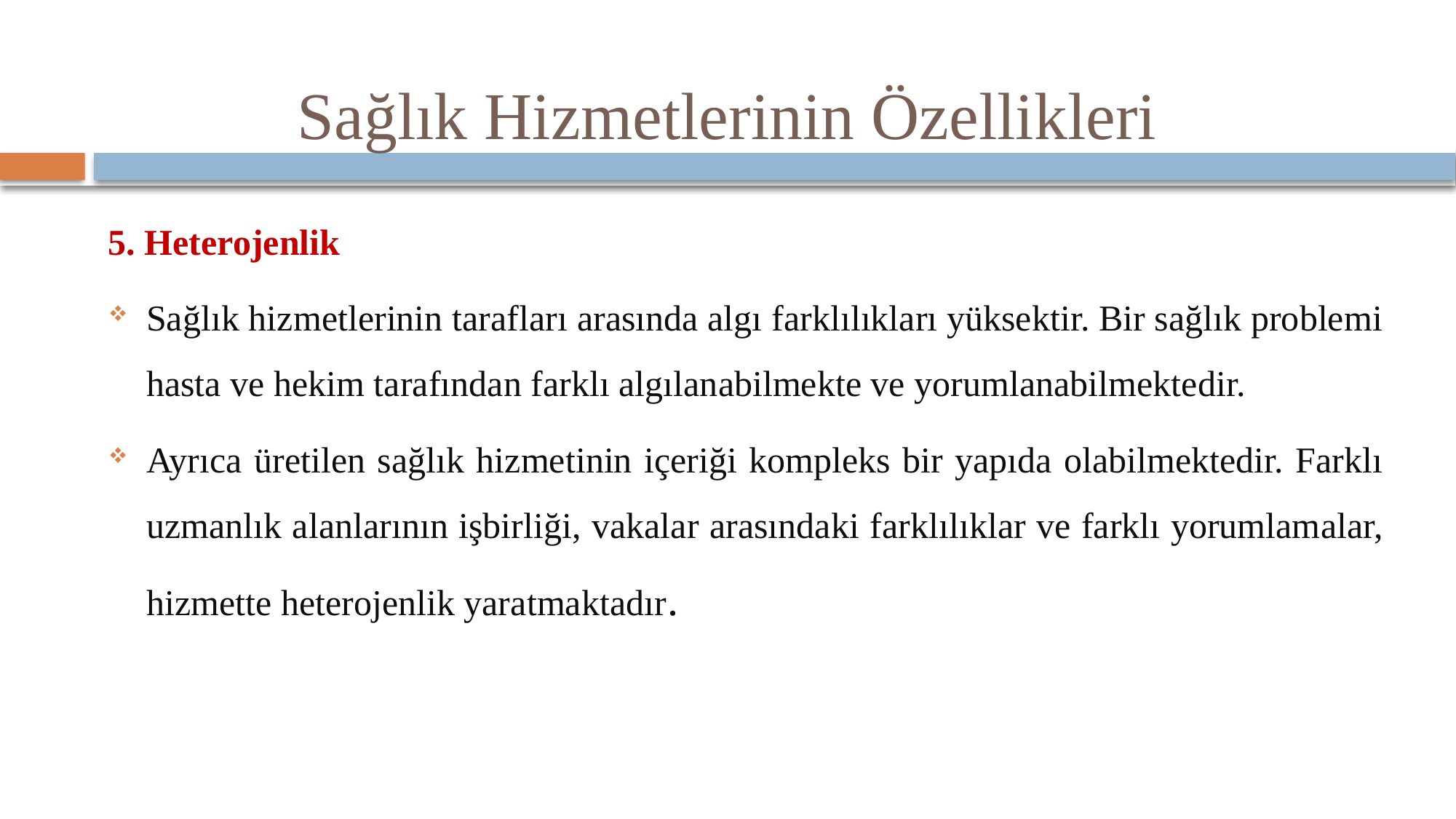

# Sağlık Hizmetlerinin Özellikleri
5. Heterojenlik
Sağlık hizmetlerinin tarafları arasında algı farklılıkları yüksektir. Bir sağlık problemi hasta ve hekim tarafından farklı algılanabilmekte ve yorumlanabilmektedir.
Ayrıca üretilen sağlık hizmetinin içeriği kompleks bir yapıda olabilmektedir. Farklı uzmanlık alanlarının işbirliği, vakalar arasındaki farklılıklar ve farklı yorumlamalar, hizmette heterojenlik yaratmaktadır.